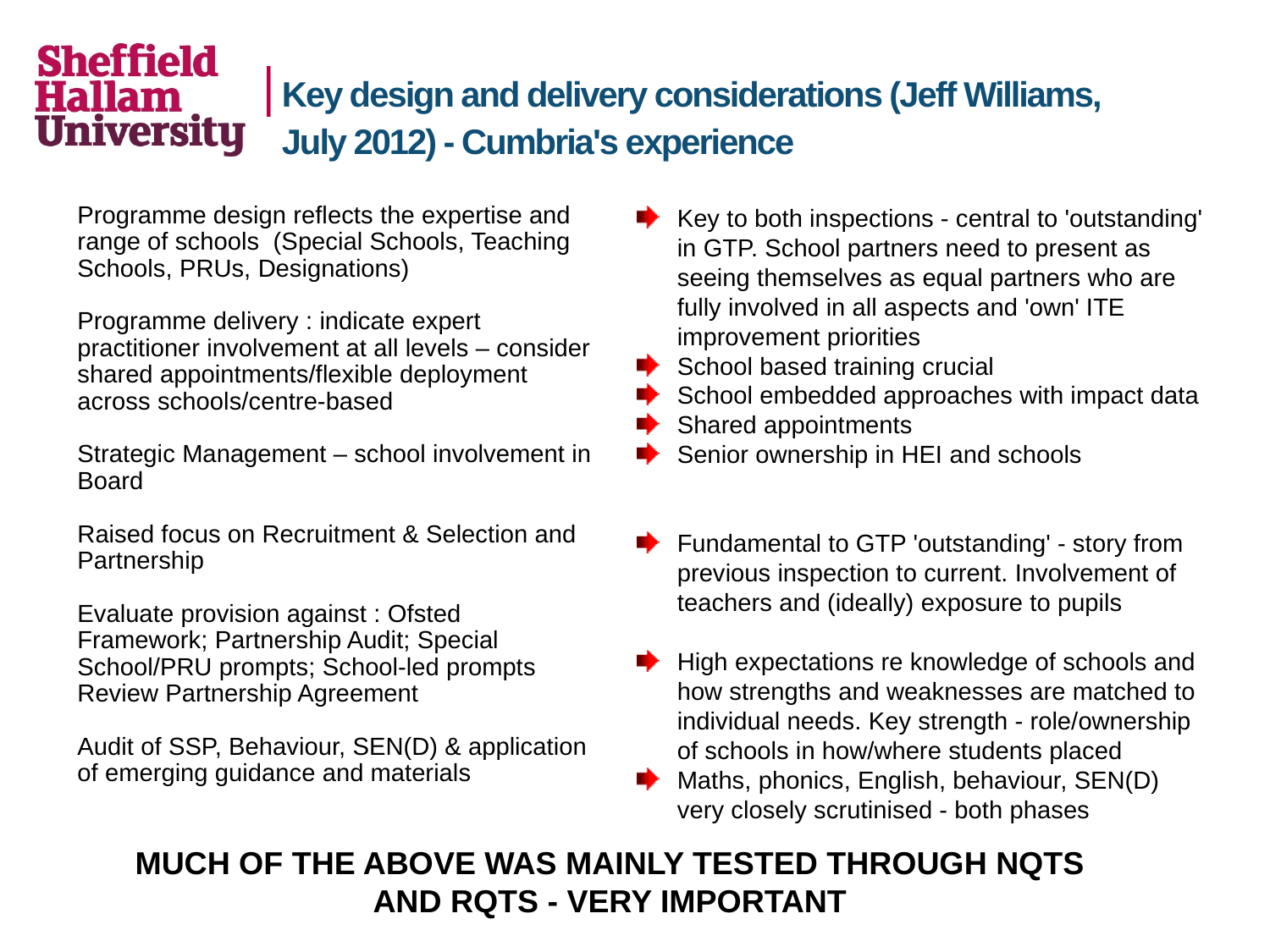

# Key design and delivery considerations (Jeff Williams, July 2012) - Cumbria's experience
Programme design reflects the expertise and range of schools  (Special Schools, Teaching Schools, PRUs, Designations)

Programme delivery : indicate expert practitioner involvement at all levels – consider shared appointments/flexible deployment across schools/centre-based

Strategic Management – school involvement in Board

Raised focus on Recruitment & Selection and Partnership

Evaluate provision against : Ofsted Framework; Partnership Audit; Special School/PRU prompts; School-led prompts
Review Partnership Agreement

Audit of SSP, Behaviour, SEN(D) & application of emerging guidance and materials

Key to both inspections - central to 'outstanding' in GTP. School partners need to present as seeing themselves as equal partners who are fully involved in all aspects and 'own' ITE improvement priorities
School based training crucial
School embedded approaches with impact data
Shared appointments
Senior ownership in HEI and schools

Fundamental to GTP 'outstanding' - story from previous inspection to current. Involvement of teachers and (ideally) exposure to pupils

High expectations re knowledge of schools and how strengths and weaknesses are matched to individual needs. Key strength - role/ownership of schools in how/where students placed
Maths, phonics, English, behaviour, SEN(D) very closely scrutinised - both phases
MUCH OF THE ABOVE WAS MAINLY TESTED THROUGH NQTS AND RQTS - VERY IMPORTANT